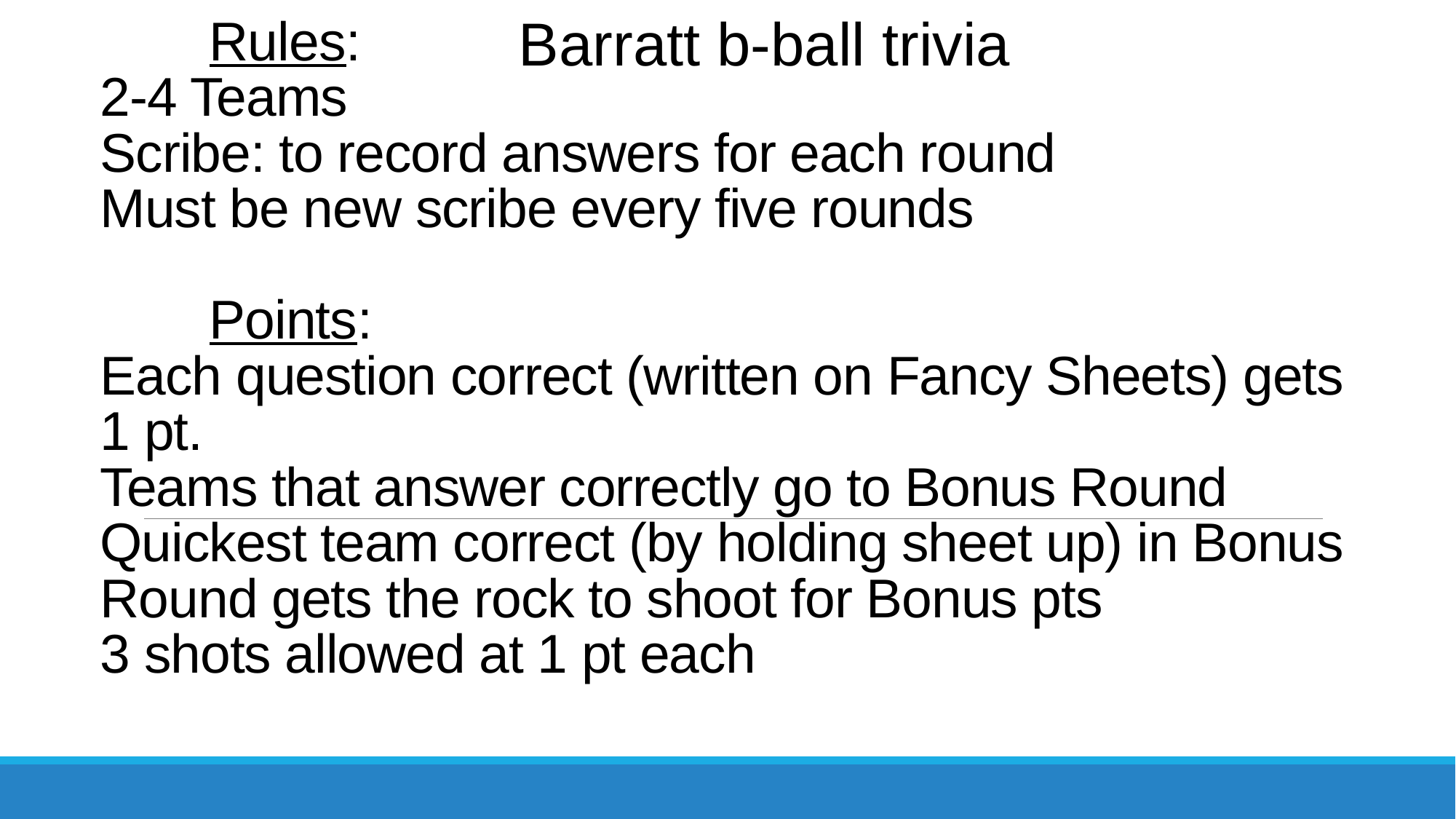

# Rules: 2-4 Teams Scribe: to record answers for each round Must be new scribe every five rounds Points: Each question correct (written on Fancy Sheets) gets 1 pt. Teams that answer correctly go to Bonus Round Quickest team correct (by holding sheet up) in Bonus Round gets the rock to shoot for Bonus pts 3 shots allowed at 1 pt each
Barratt b-ball trivia